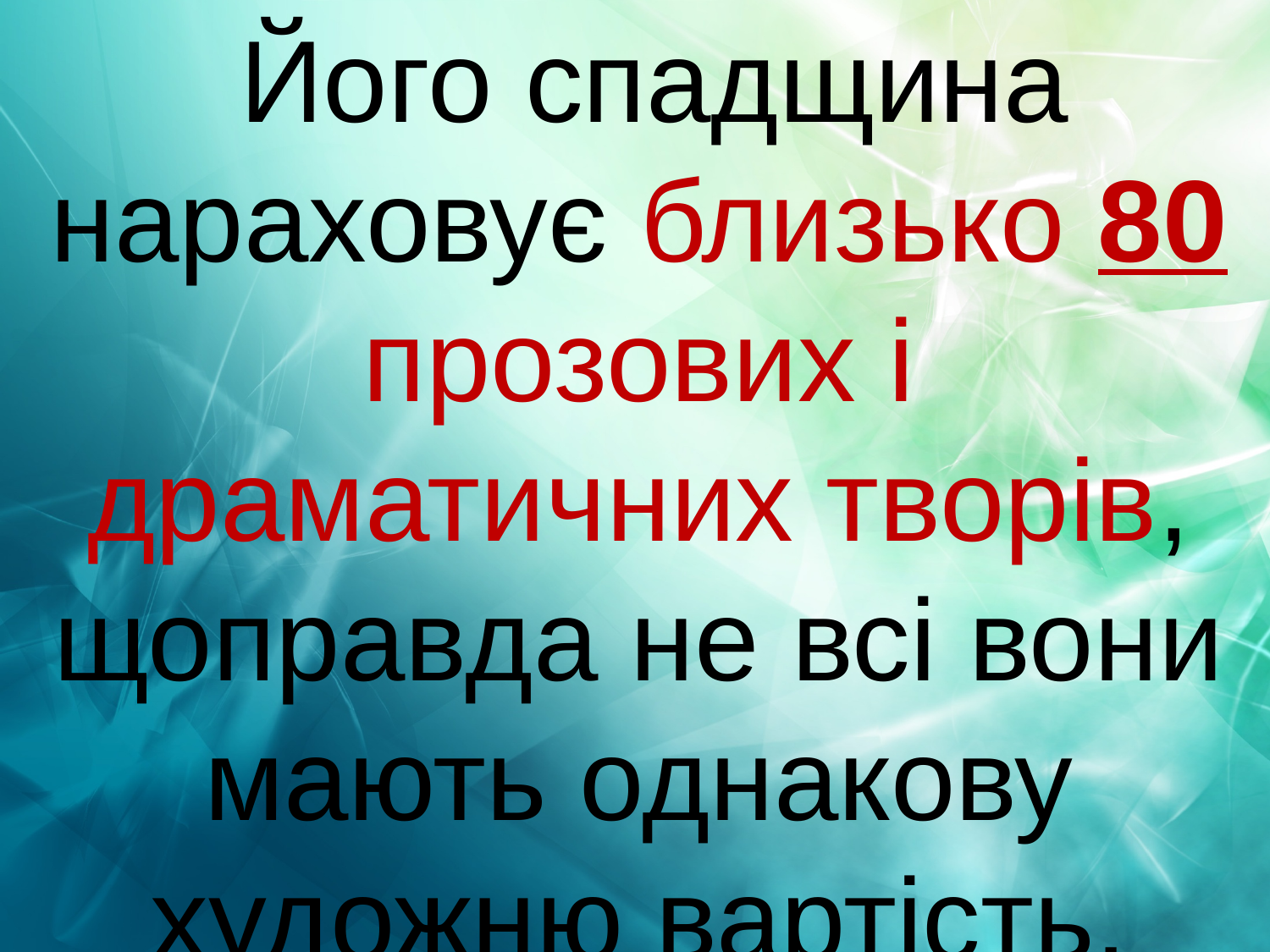

Його спадщина нараховує близько 80 прозових і драматичних творів, щоправда не всі вони мають однакову художню вартість.